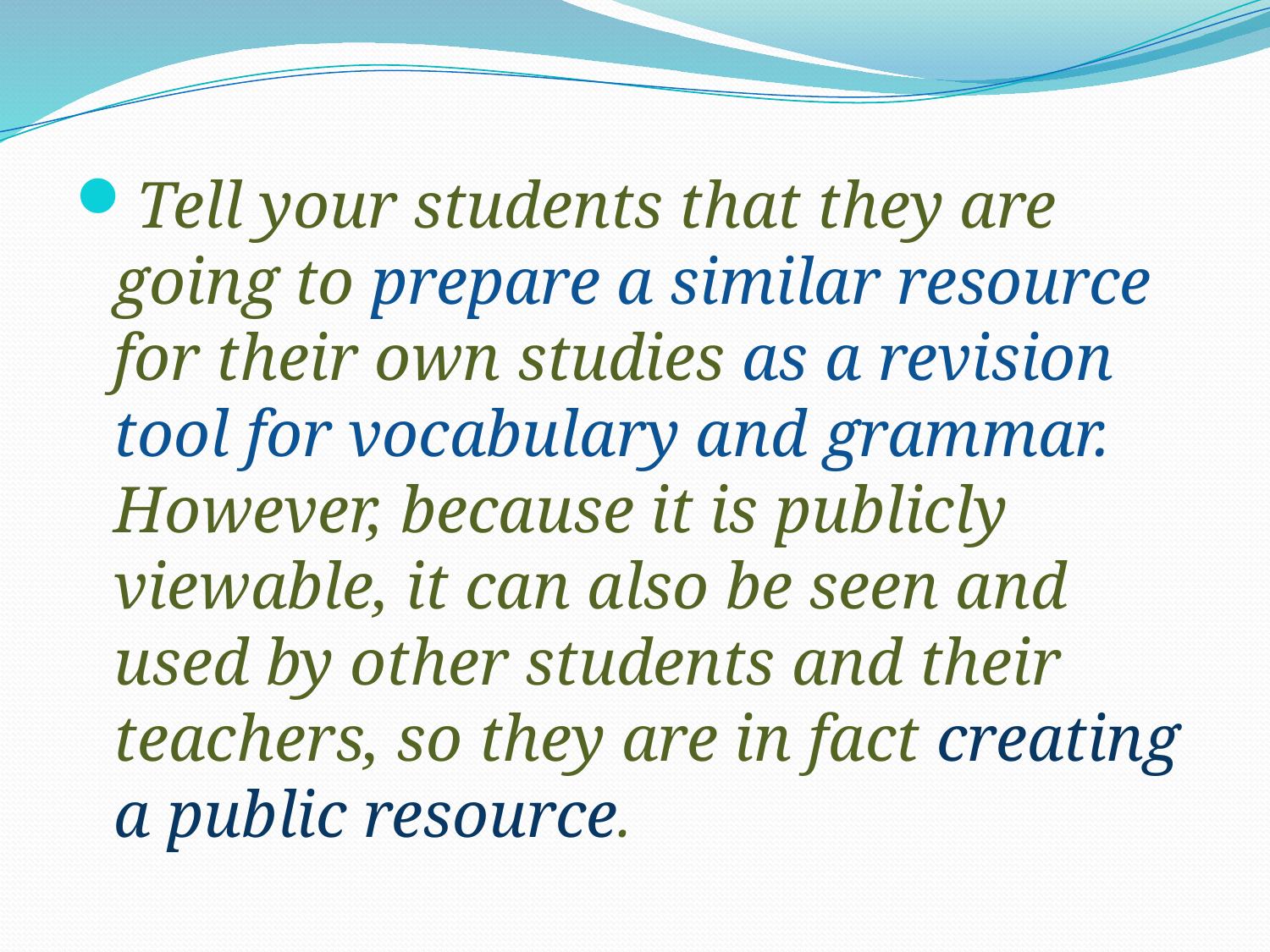

#
Tell your students that they are going to prepare a similar resource for their own studies as a revision tool for vocabulary and grammar. However, because it is publicly viewable, it can also be seen and used by other students and their teachers, so they are in fact creating a public resource.